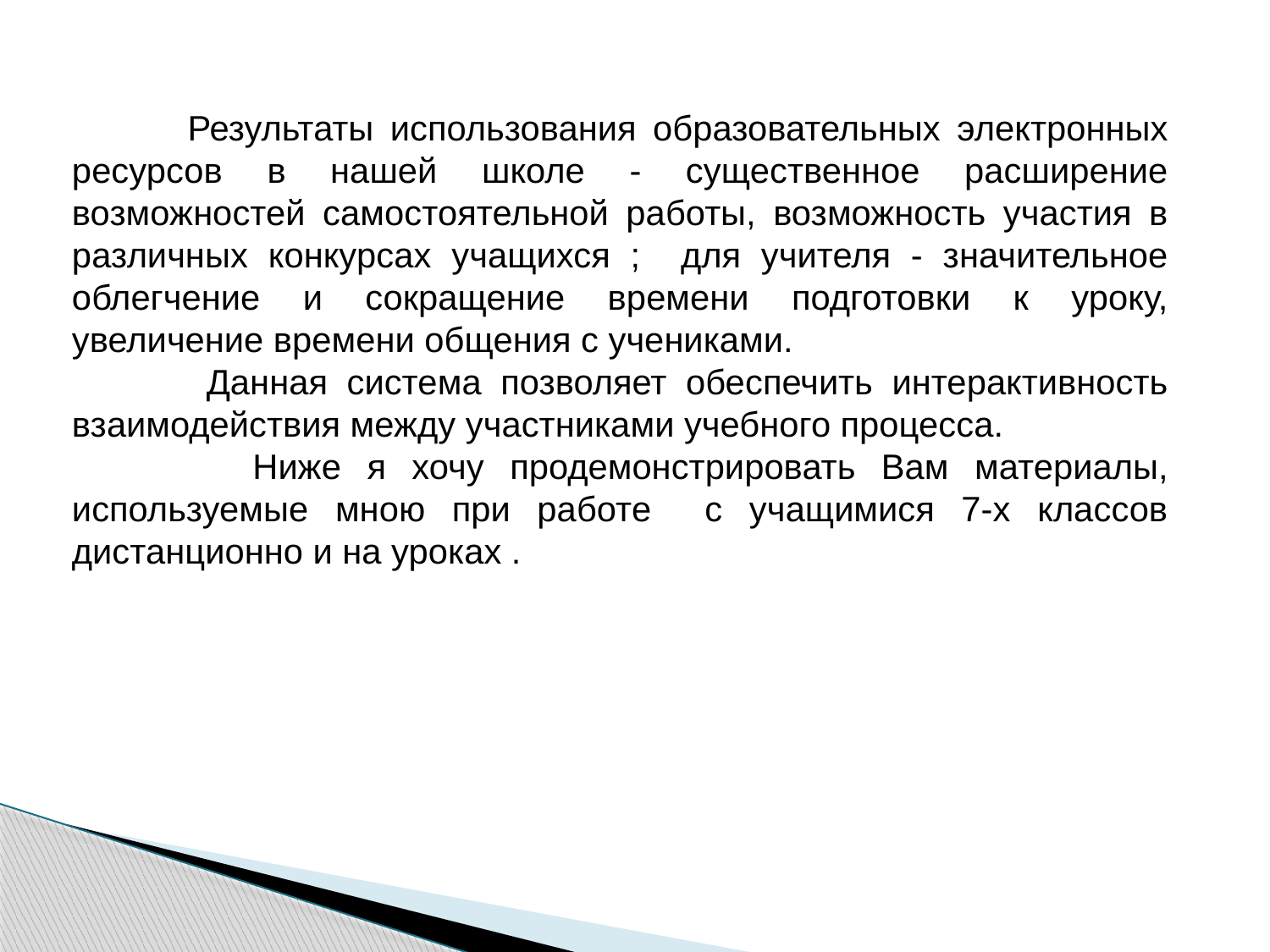

Результаты использования образовательных электронных ресурсов в нашей школе - существенное расширение возможностей самостоятельной работы, возможность участия в различных конкурсах учащихся ;  для учителя - значительное облегчение и сокращение времени подготовки к уроку, увеличение времени общения с учениками.
       Данная система позволяет обеспечить интерактивность взаимодействия между участниками учебного процесса.
       Ниже я хочу продемонстрировать Вам материалы, используемые мною при работе  с учащимися 7-х классов дистанционно и на уроках .